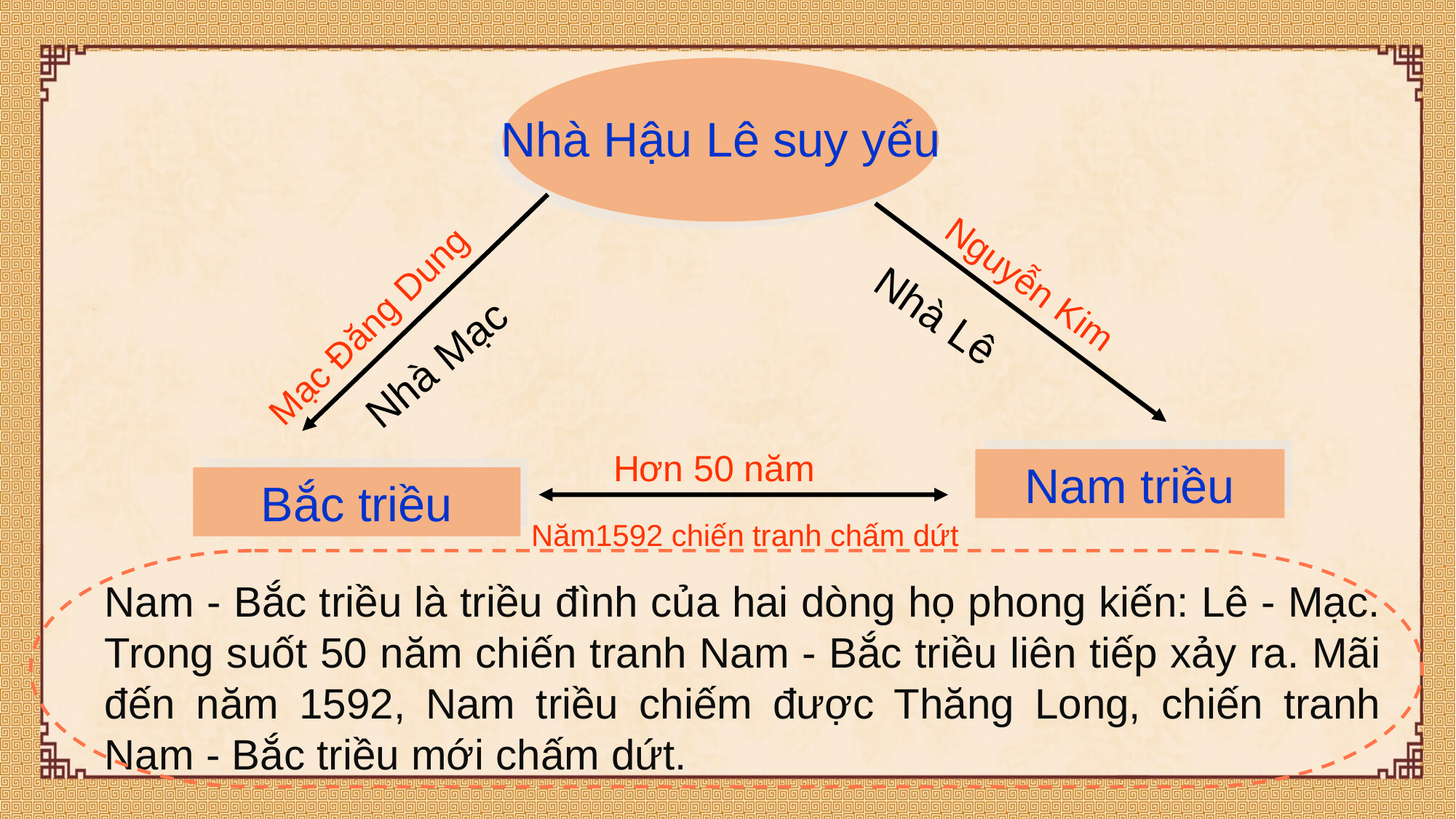

Nhà Hậu Lê suy yếu

Mạc Đăng Dung
Nguyễn Kim
Nhà Mạc
Nhà Lê
      Hơn 50 năm
Nam triều
Bắc triều

Năm1592 chiến tranh chấm dứt

Nam - Bắc triều là triều đình của hai dòng họ phong kiến: Lê - Mạc. Trong suốt 50 năm chiến tranh Nam - Bắc triều liên tiếp xảy ra. Mãi đến năm 1592, Nam triều chiếm được Thăng Long, chiến tranh Nam - Bắc triều mới chấm dứt.